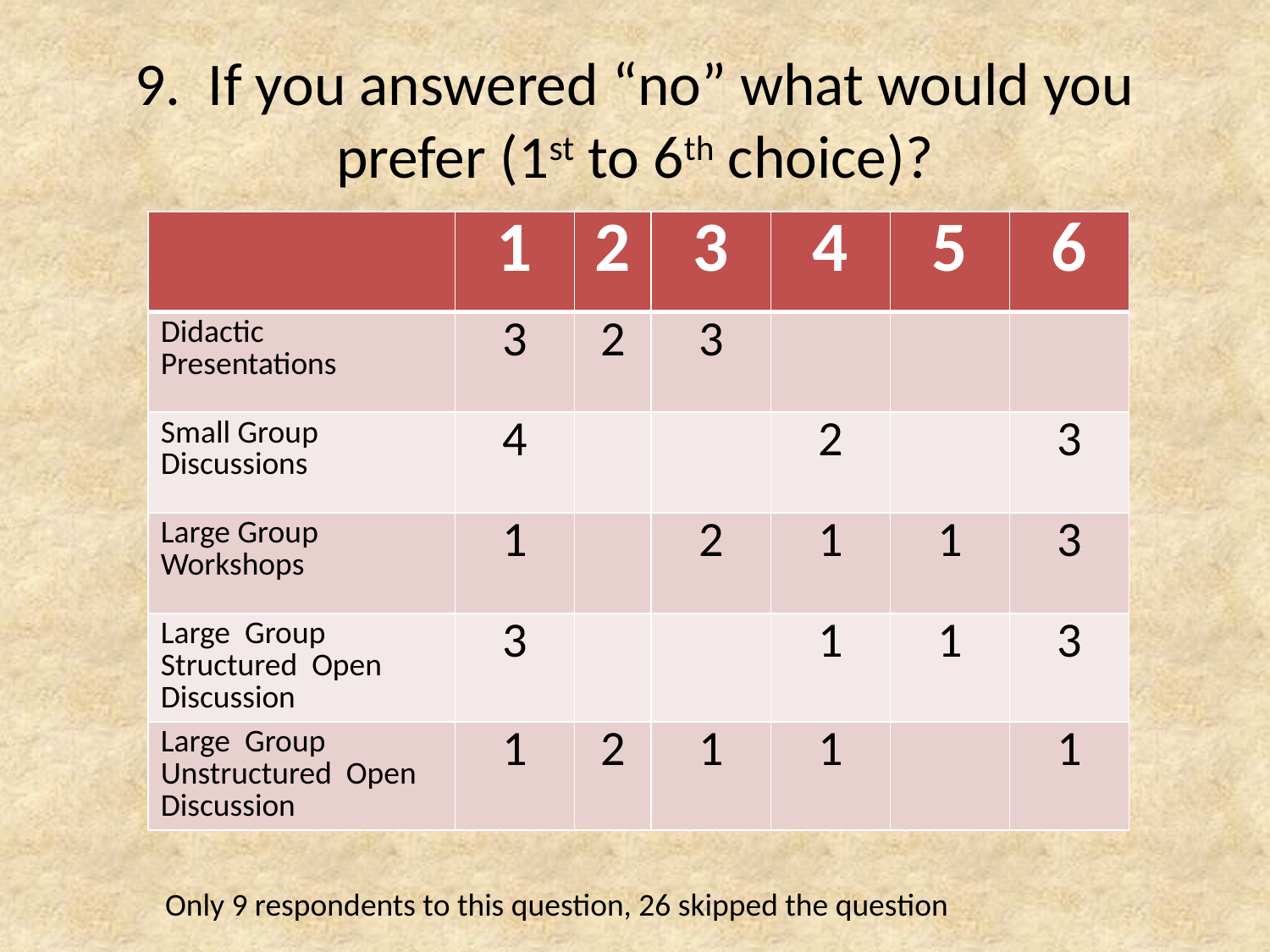

# 9.  If you answered “no” what would you prefer (1st to 6th choice)?
|  | 1 | 2 | 3 | 4 | 5 | 6 |
| --- | --- | --- | --- | --- | --- | --- |
| Didactic Presentations | 3 | 2 | 3 |  |  |  |
| Small Group Discussions | 4 |  |  | 2 |  | 3 |
| Large Group Workshops | 1 |  | 2 | 1 | 1 | 3 |
| Large Group Structured Open Discussion | 3 |  |  | 1 | 1 | 3 |
| Large Group Unstructured Open Discussion | 1 | 2 | 1 | 1 |  | 1 |
Only 9 respondents to this question, 26 skipped the question